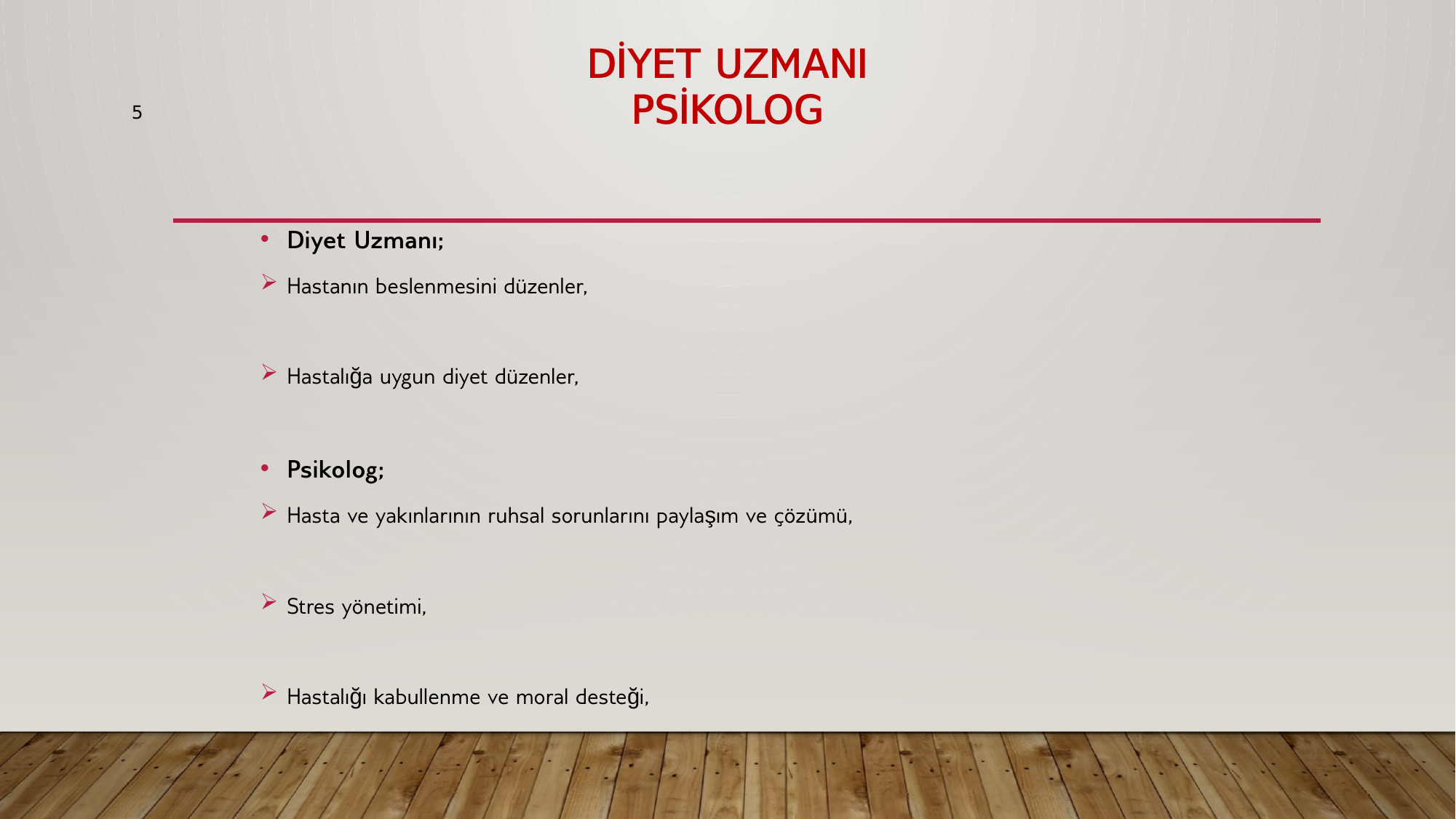

# DİYET UZMANI PSİKOLOG
5
Diyet Uzmanı;
Hastanın beslenmesini düzenler,

Hastalığa uygun diyet düzenler,

Psikolog;
Hasta ve yakınlarının ruhsal sorunlarını paylaşım ve çözümü,

Stres yönetimi,

Hastalığı kabullenme ve moral desteği,